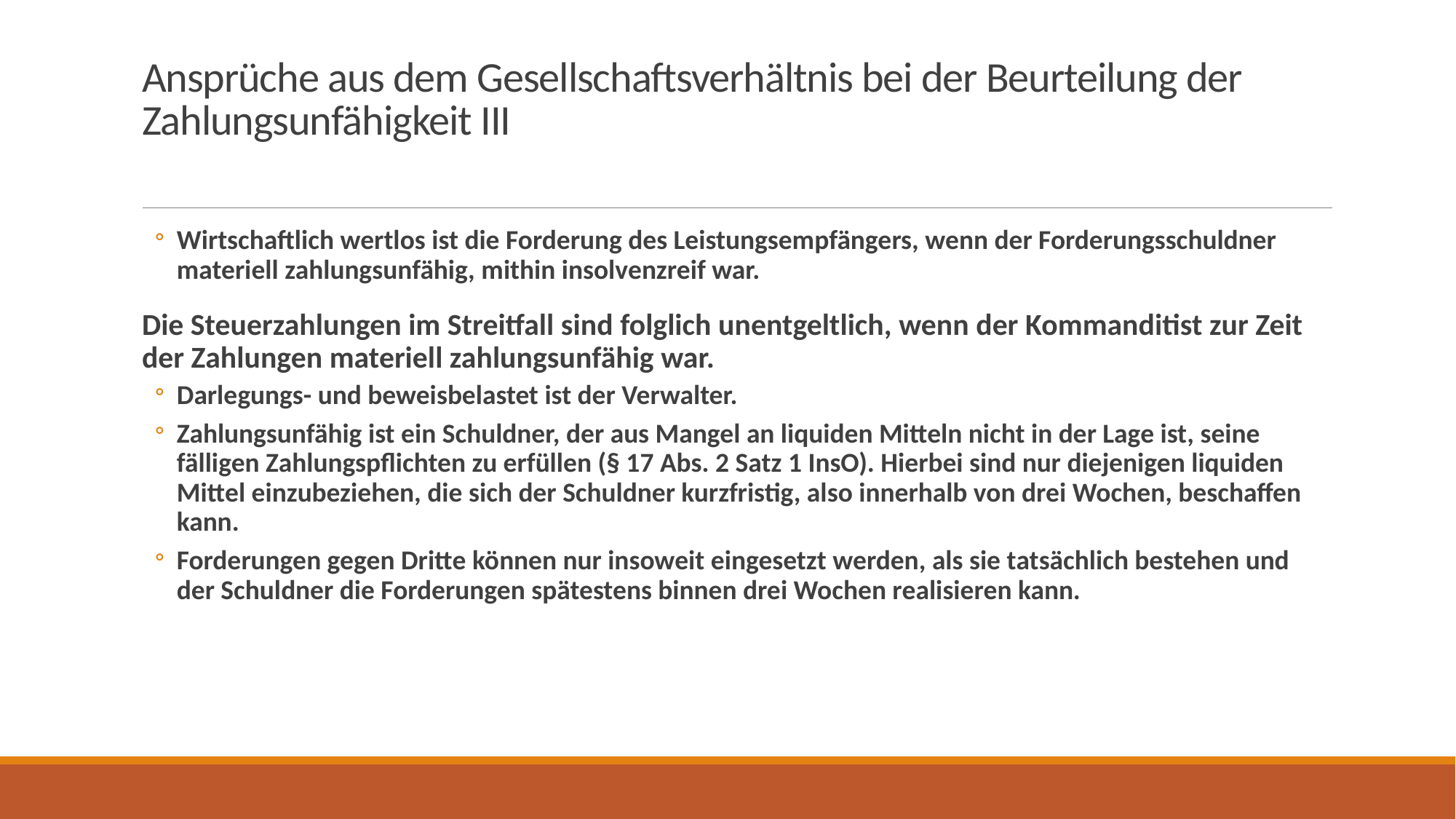

# Ansprüche aus dem Gesellschaftsverhältnis bei der Beurteilung der Zahlungsunfähigkeit III
Wirtschaftlich wertlos ist die Forderung des Leistungsempfängers, wenn der Forderungsschuldner materiell zahlungsunfähig, mithin insolvenzreif war.
Die Steuerzahlungen im Streitfall sind folglich unentgeltlich, wenn der Kommanditist zur Zeit der Zahlungen materiell zahlungsunfähig war.
Darlegungs- und beweisbelastet ist der Verwalter.
Zahlungsunfähig ist ein Schuldner, der aus Mangel an liquiden Mitteln nicht in der Lage ist, seine fälligen Zahlungspflichten zu erfüllen (§ 17 Abs. 2 Satz 1 InsO). Hierbei sind nur diejenigen liquiden Mittel einzubeziehen, die sich der Schuldner kurzfristig, also innerhalb von drei Wochen, beschaffen kann.
Forderungen gegen Dritte können nur insoweit eingesetzt werden, als sie tatsächlich bestehen und der Schuldner die Forderungen spätestens binnen drei Wochen realisieren kann.